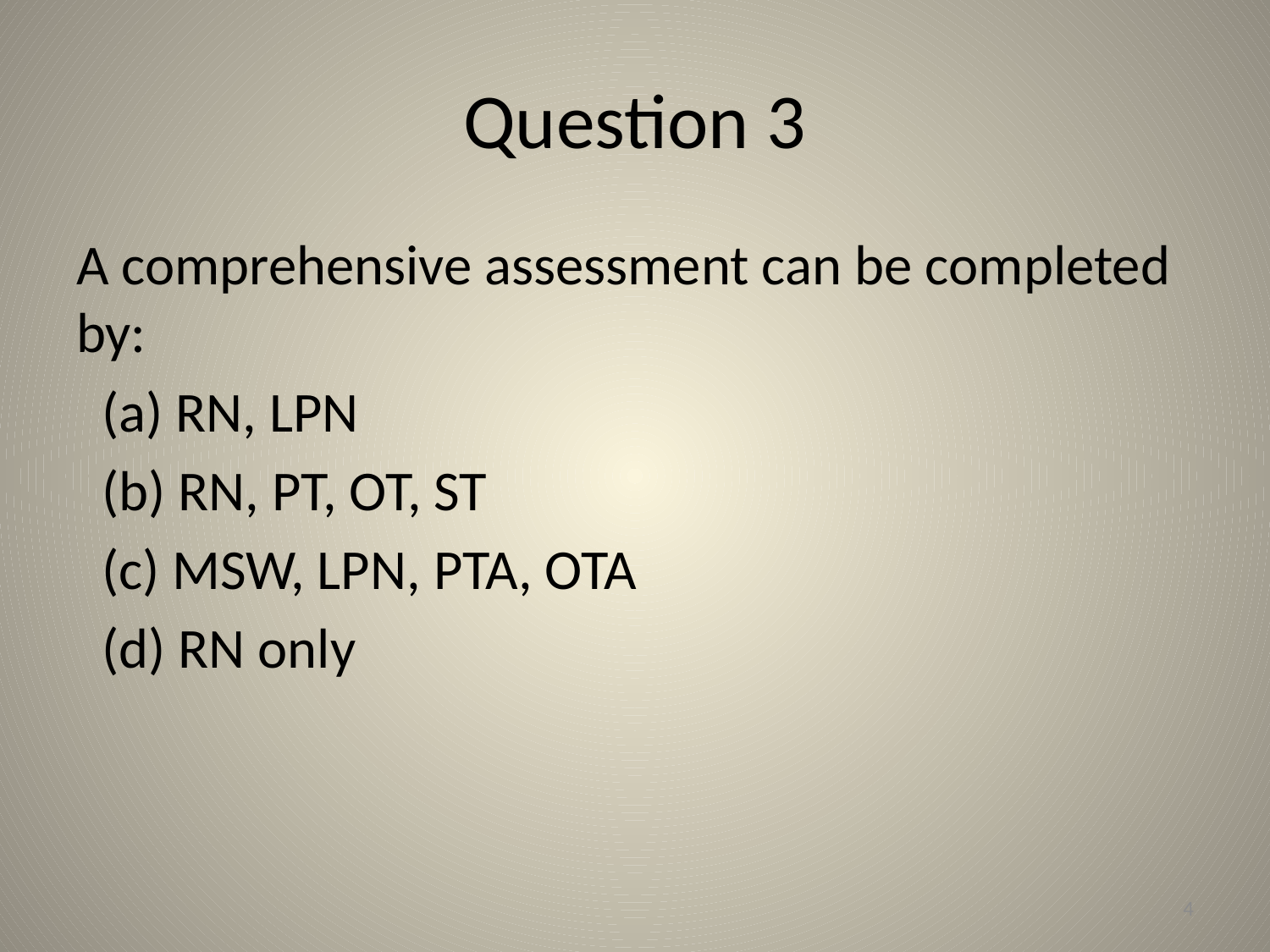

# Question 3
A comprehensive assessment can be completed by:
  (a) RN, LPN
  (b) RN, PT, OT, ST
  (c) MSW, LPN, PTA, OTA
  (d) RN only

4